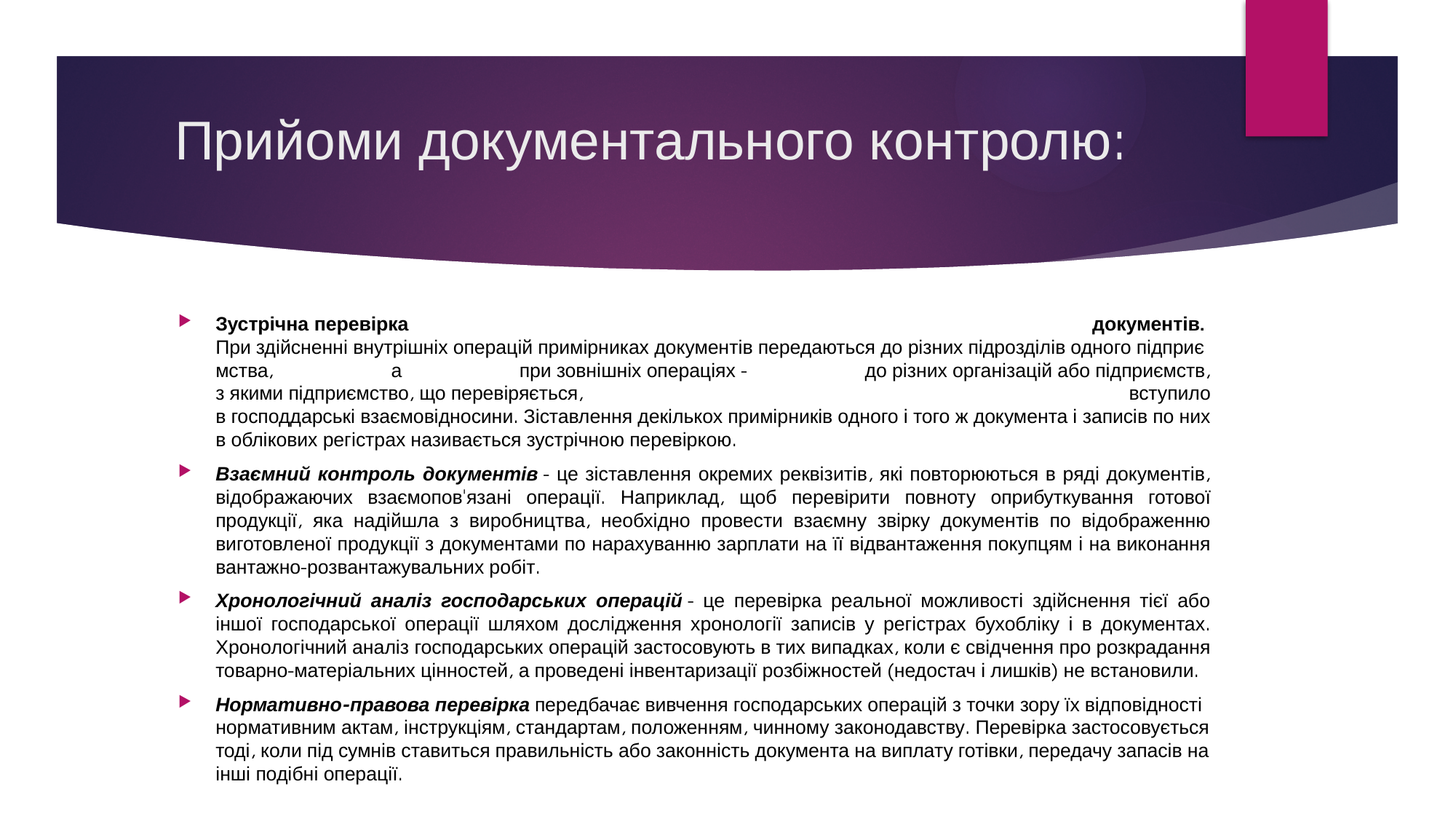

# Прийоми документального контролю:
Зустрічна перевірка документів.  При здійсненні внутрішніх операцій примірниках документів передаються до різних підрозділів одного підприємства, а при зовнішніх операціях - до різних організацій або підприємств, з якими підприємство, що перевіряється, вступило в господдарські взаємовідносини. Зіставлення декількох примірників одного і того ж документа і записів по них в облікових регістрах називається зустрічною перевіркою.
Взаємний контроль документів - це зіставлення окремих реквізитів, які повторюються в ряді документів, відображаючих взаємопов'язані операції. Наприклад, щоб перевірити повноту оприбуткування готової продукції, яка надійшла з виробництва, необхідно провести взаємну звірку документів по відображенню виготовленої продукції з документами по нарахуванню зарплати на її відвантаження покупцям і на виконання вантажно-розвантажувальних робіт.
Хронологічний аналіз господарських операцій - це перевірка реальної можливості здійснення тієї або іншої господарської операції шляхом дослідження хронології записів у регістрах бухобліку і в документах. Хронологічний аналіз господарських операцій застосовують в тих випадках, коли є свідчення про розкрадання товарно-матеріальних цінностей, а проведені інвентаризації розбіжностей (недостач і лишків) не встановили.
Нормативно-правова перевірка передбачає вивчення господарських операцій з точки зору їх відповідності нормативним актам, інструкціям, стандартам, положенням, чинному законодавству. Перевірка застосовується тоді, коли під сумнів ставиться правильність або законність документа на виплату готівки, передачу запасів на інші подібні операції.